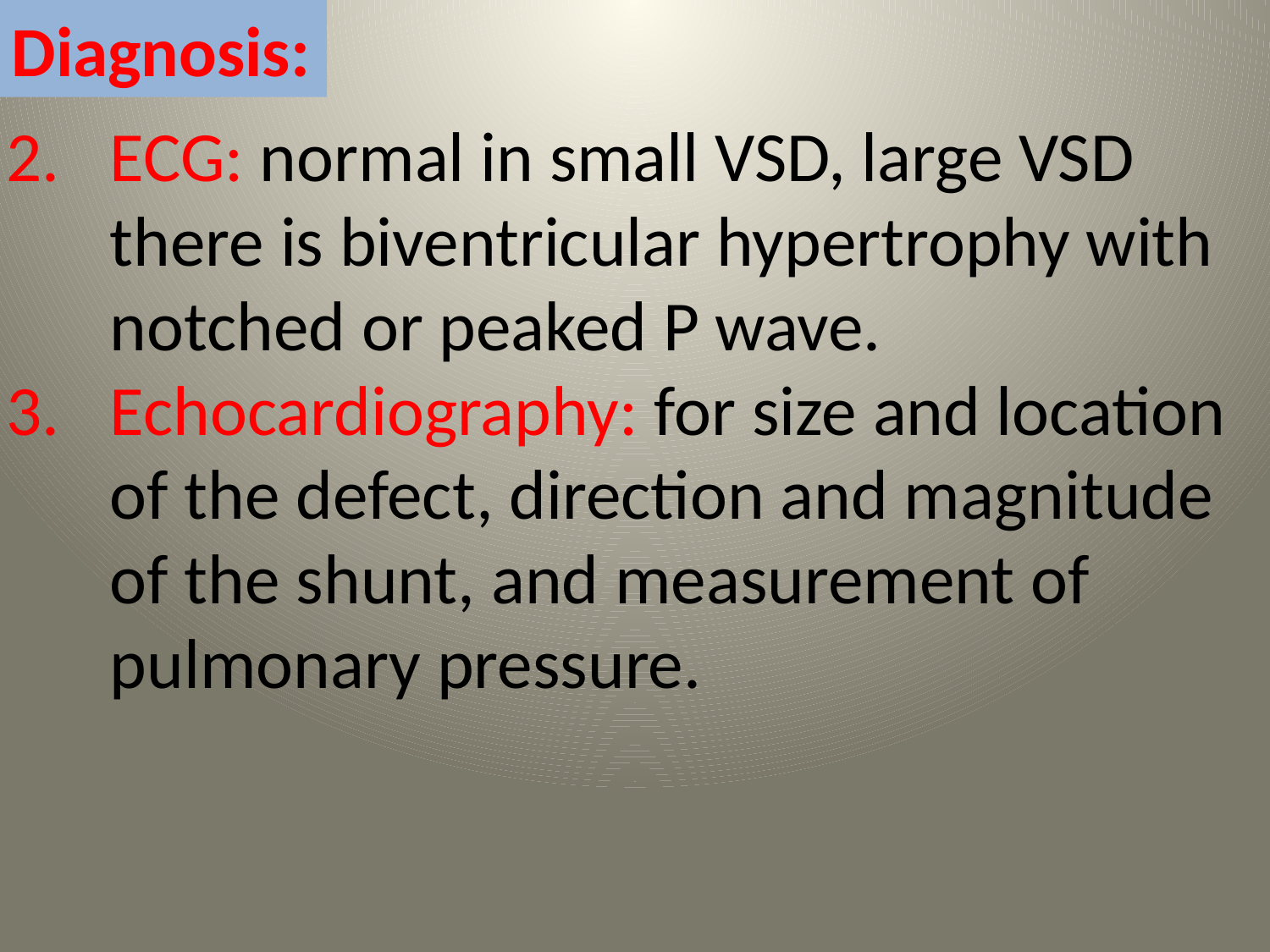

Diagnosis:
ECG: normal in small VSD, large VSD there is biventricular hypertrophy with notched or peaked P wave.
Echocardiography: for size and location of the defect, direction and magnitude of the shunt, and measurement of pulmonary pressure.